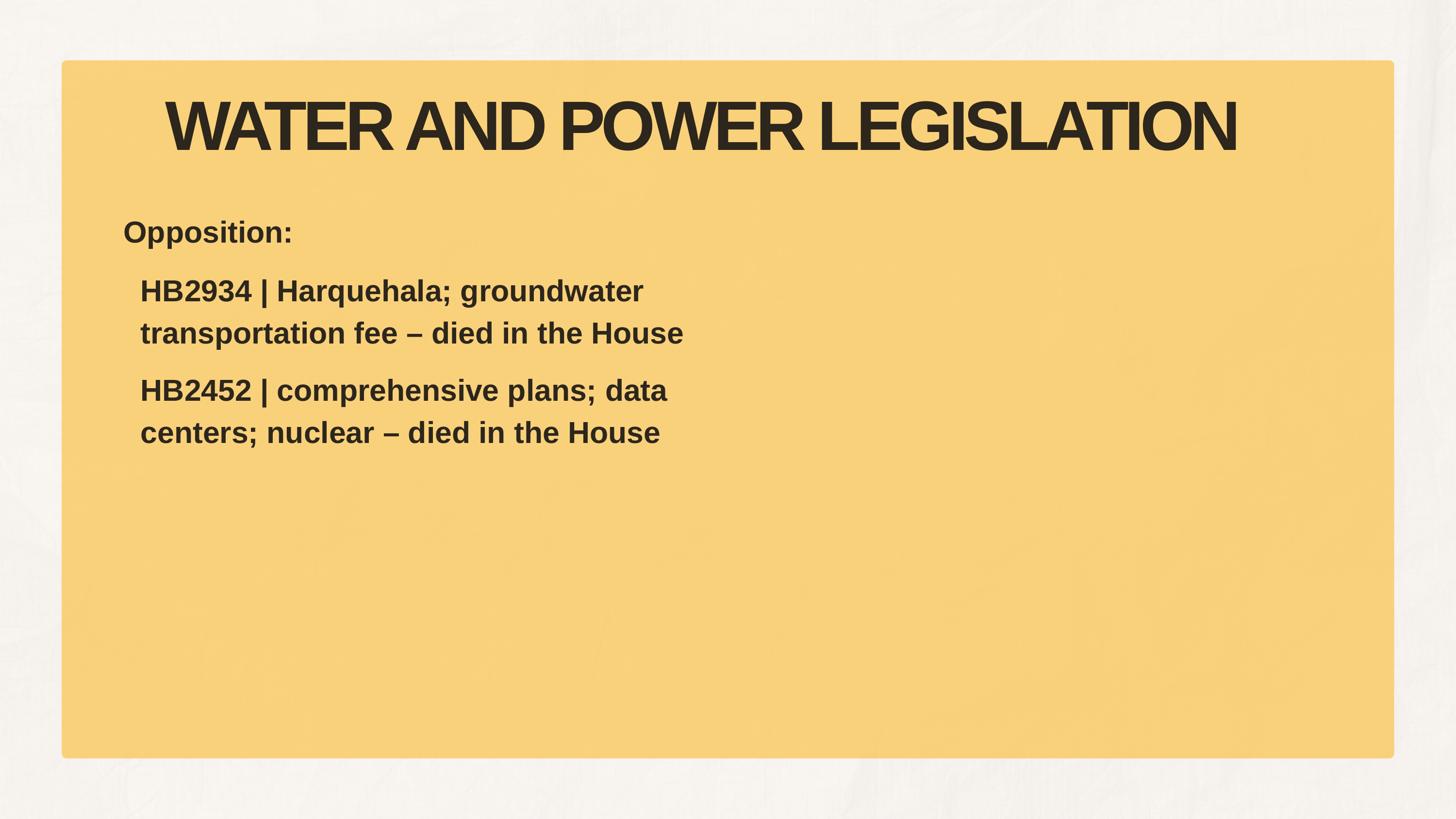

WATER AND POWER LEGISLATION
Opposition:
HB2934 | Harquehala; groundwater
transportation fee – died in the House
HB2452 | comprehensive plans; data
centers; nuclear – died in the House